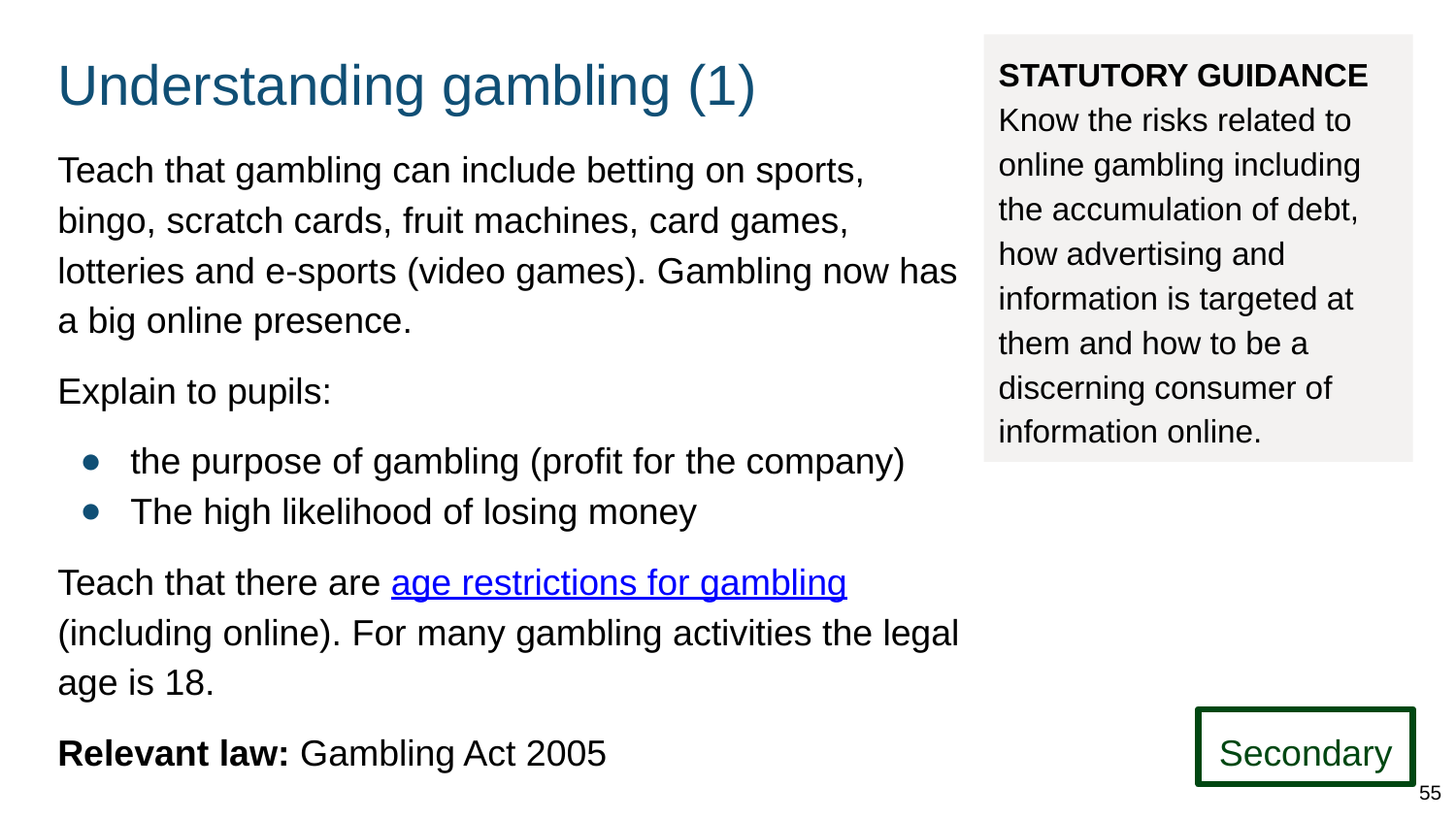

# Understanding gambling (1)
STATUTORY GUIDANCE
Know the risks related to online gambling including the accumulation of debt, how advertising and information is targeted at them and how to be a discerning consumer of information online.

Teach that gambling can include betting on sports, bingo, scratch cards, fruit machines, card games, lotteries and e-sports (video games). Gambling now has a big online presence.
Explain to pupils:
the purpose of gambling (profit for the company)
The high likelihood of losing money
Teach that there are age restrictions for gambling (including online). For many gambling activities the legal age is 18.
Relevant law: Gambling Act 2005

Secondary
55